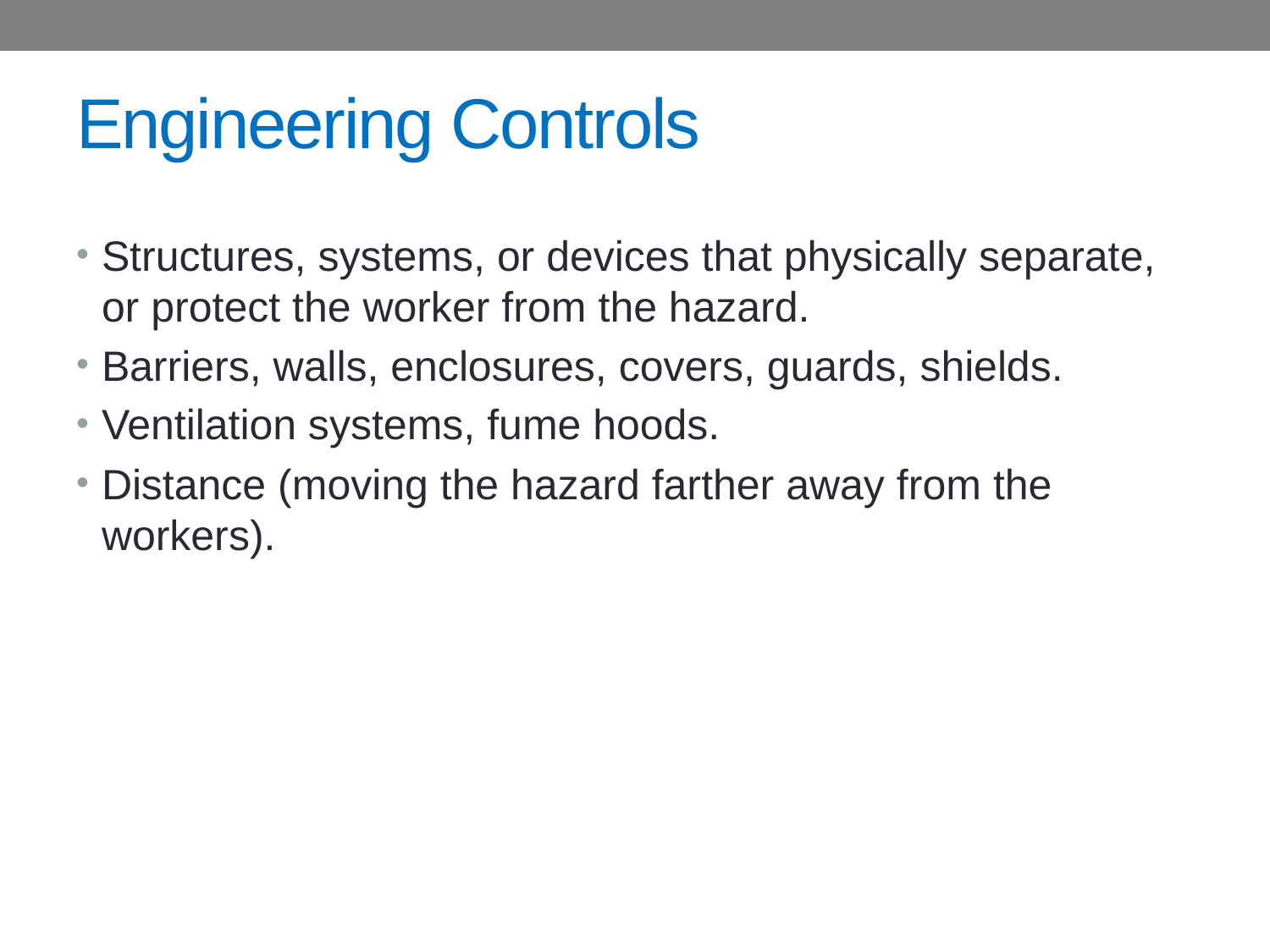

# Engineering Controls
Structures, systems, or devices that physically separate, or protect the worker from the hazard.
Barriers, walls, enclosures, covers, guards, shields.
Ventilation systems, fume hoods.
Distance (moving the hazard farther away from the workers).